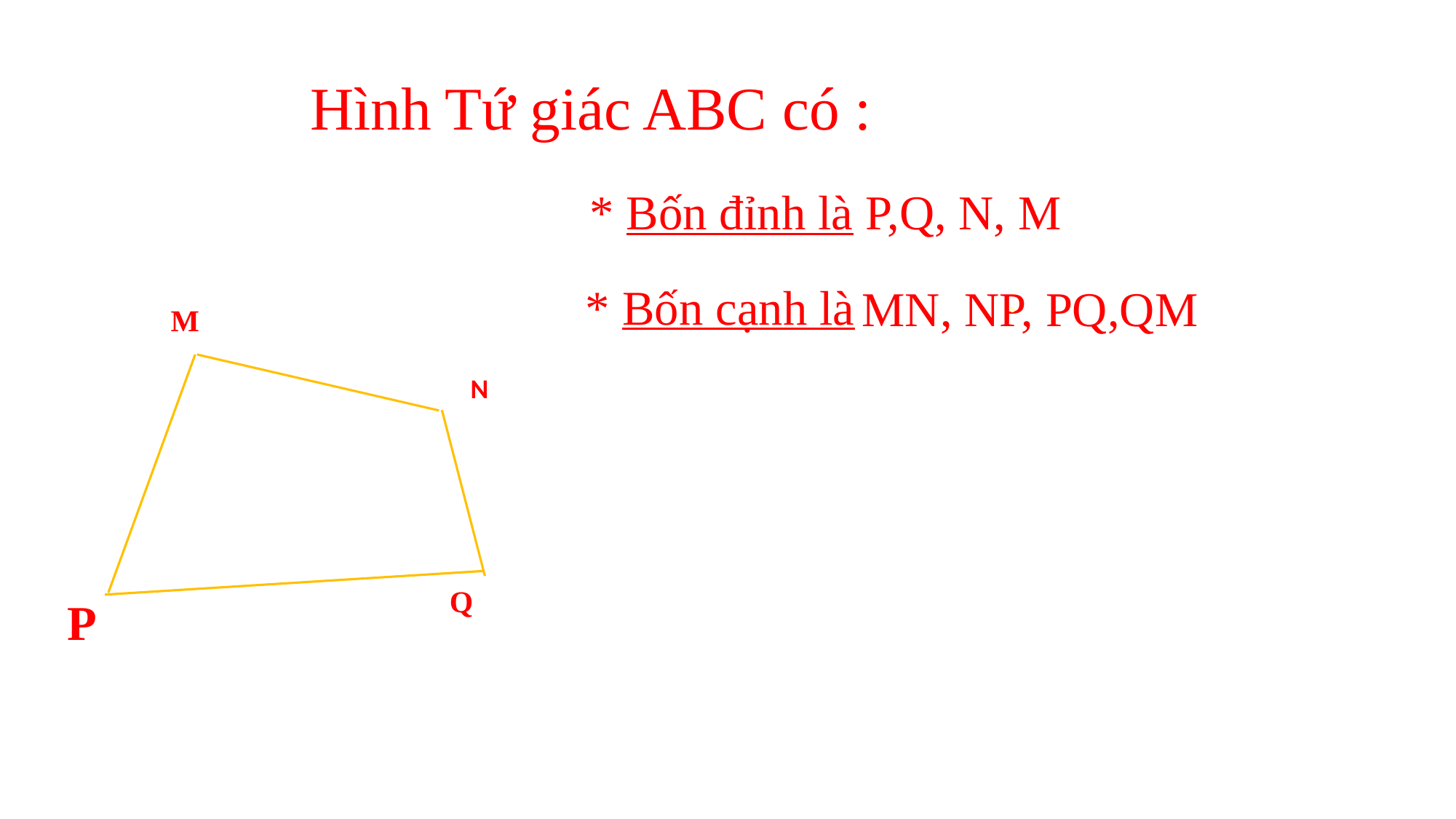

Hình Tứ giác ABC có :
* Bốn đỉnh là P,Q, N, M
.
* Bốn cạnh là
MN, NP, PQ,QM
M

Q
P

N